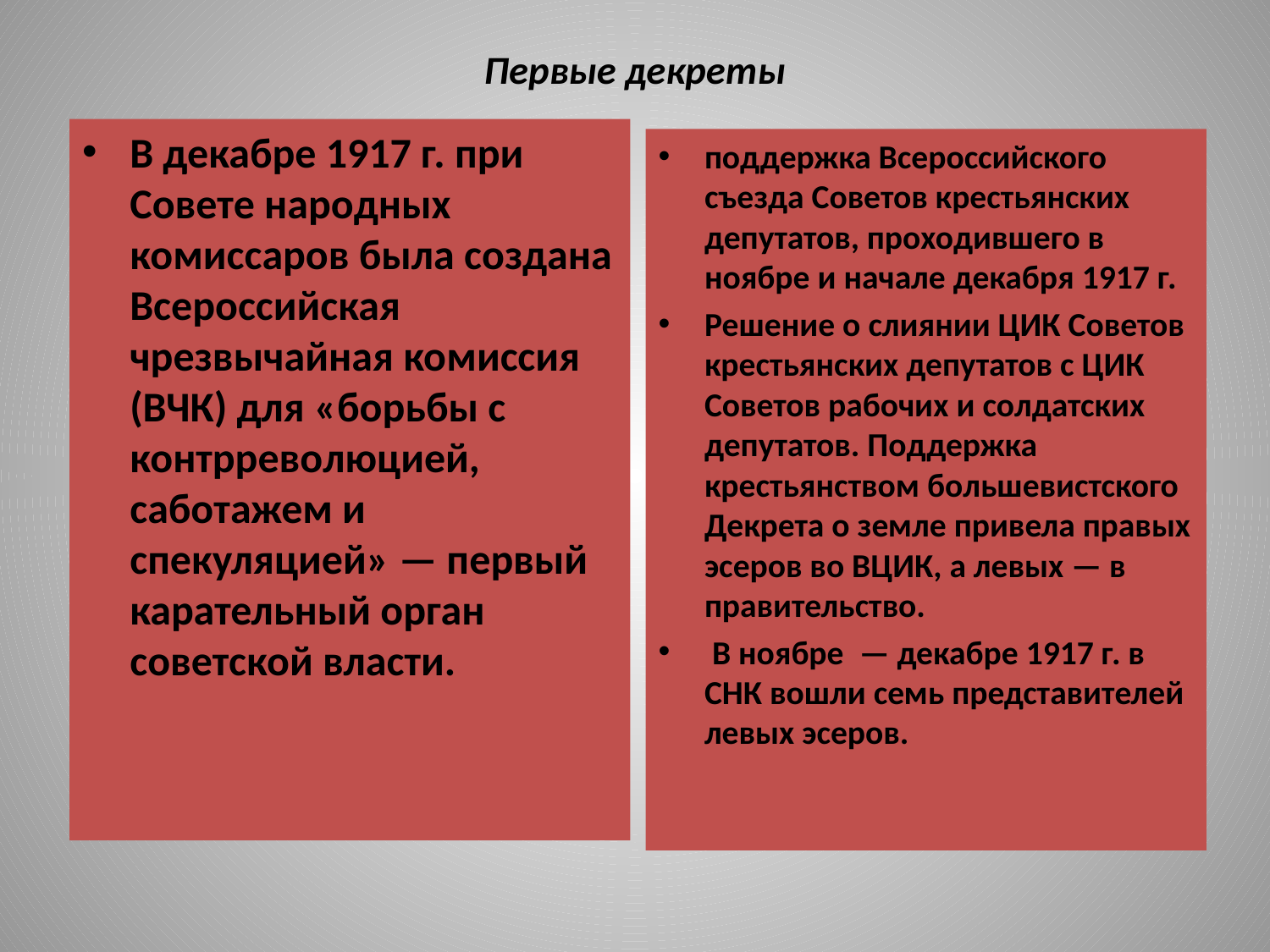

# Первые декреты
В декабре 1917 г. при Совете народных комиссаров была создана Всероссийская чрезвычайная комиссия (ВЧК) для «борьбы с контрреволюцией, саботажем и спекуляцией» — первый карательный орган советской власти.
поддержка Всероссийского съезда Советов крестьянских депутатов, проходившего в ноябре и начале декабря 1917 г.
Решение о слиянии ЦИК Советов крестьянских депутатов с ЦИК Советов рабочих и солдатских депутатов. Поддержка крестьянством большевистского Декрета о земле привела правых эсеров во ВЦИК, а левых — в правительство.
 В ноябре  — декабре 1917 г. в СНК вошли семь представителей левых эсеров.